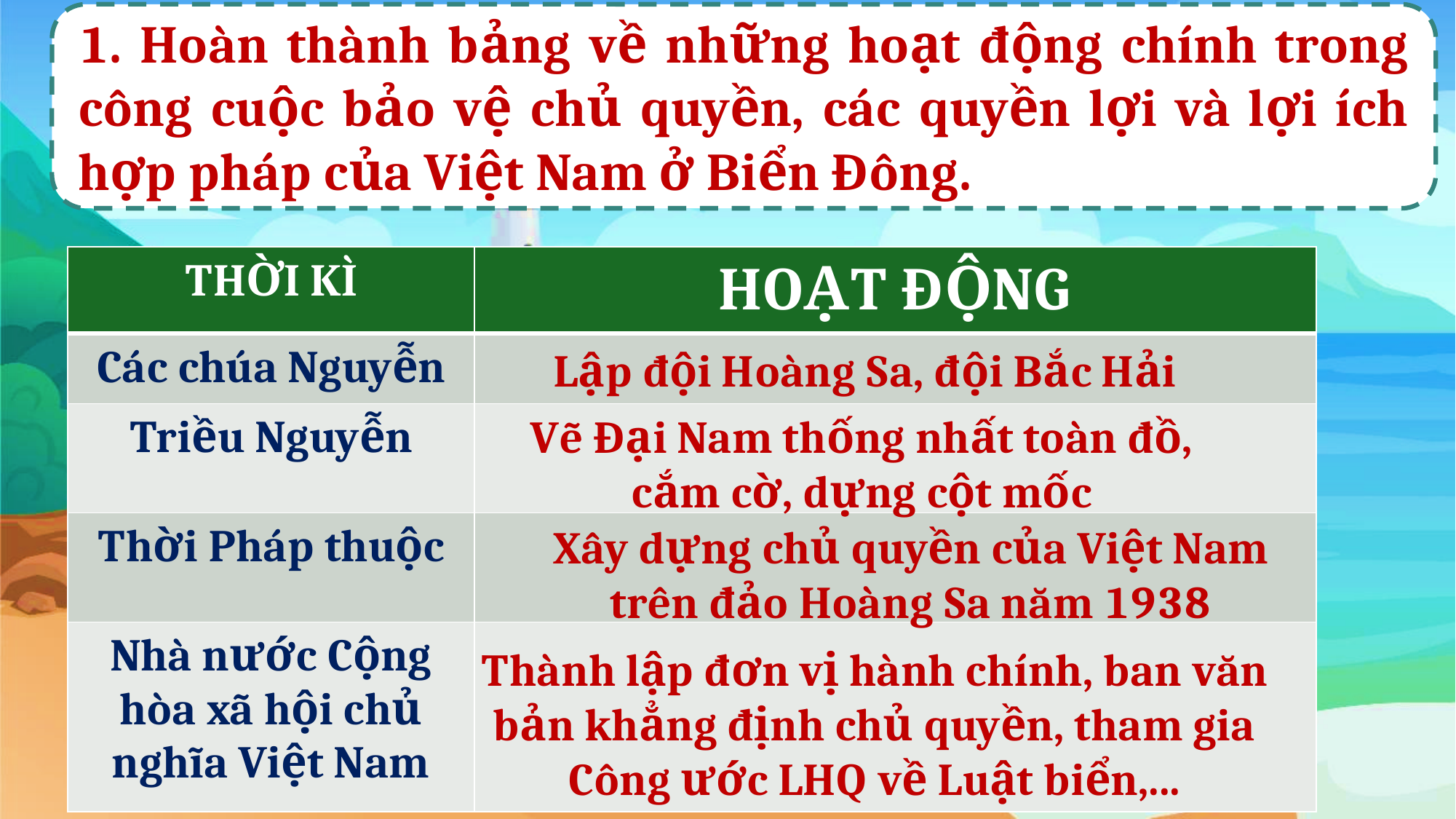

Hình 8. Bộ đội hải quân tuần tra bảo vệ biển, đảo: Bộ đội hải quân Việt Nam là lực lượng quan trọng, chủ chốt trong quá trình bảo vệ chủ quyền biển, đảo. Hoạt động tuần tra, bảo vệ biển đảo diễn ra liên tục, thường xuyên giúp cho việc thực thi và bảo vệ chủ quyền biển, đảo luôn chủ động, góp phần giữ vững biển, đảo quê hương
1. Hoàn thành bảng về những hoạt động chính trong công cuộc bảo vệ chủ quyền, các quyền lợi và lợi ích hợp pháp của Việt Nam ở Biển Đông.
| THỜI KÌ | HOẠT ĐỘNG |
| --- | --- |
| Các chúa Nguyễn |  |
| Triều Nguyễn |  |
| Thời Pháp thuộc |  |
| Nhà nước Cộng hòa xã hội chủ nghĩa Việt Nam |  |
Lập đội Hoàng Sa, đội Bắc Hải
Vẽ Đại Nam thống nhất toàn đồ, cắm cờ, dựng cột mốc
Xây dựng chủ quyền của Việt Nam trên đảo Hoàng Sa năm 1938
Thành lập đơn vị hành chính, ban văn bản khẳng định chủ quyền, tham gia Công ước LHQ về Luật biển,...